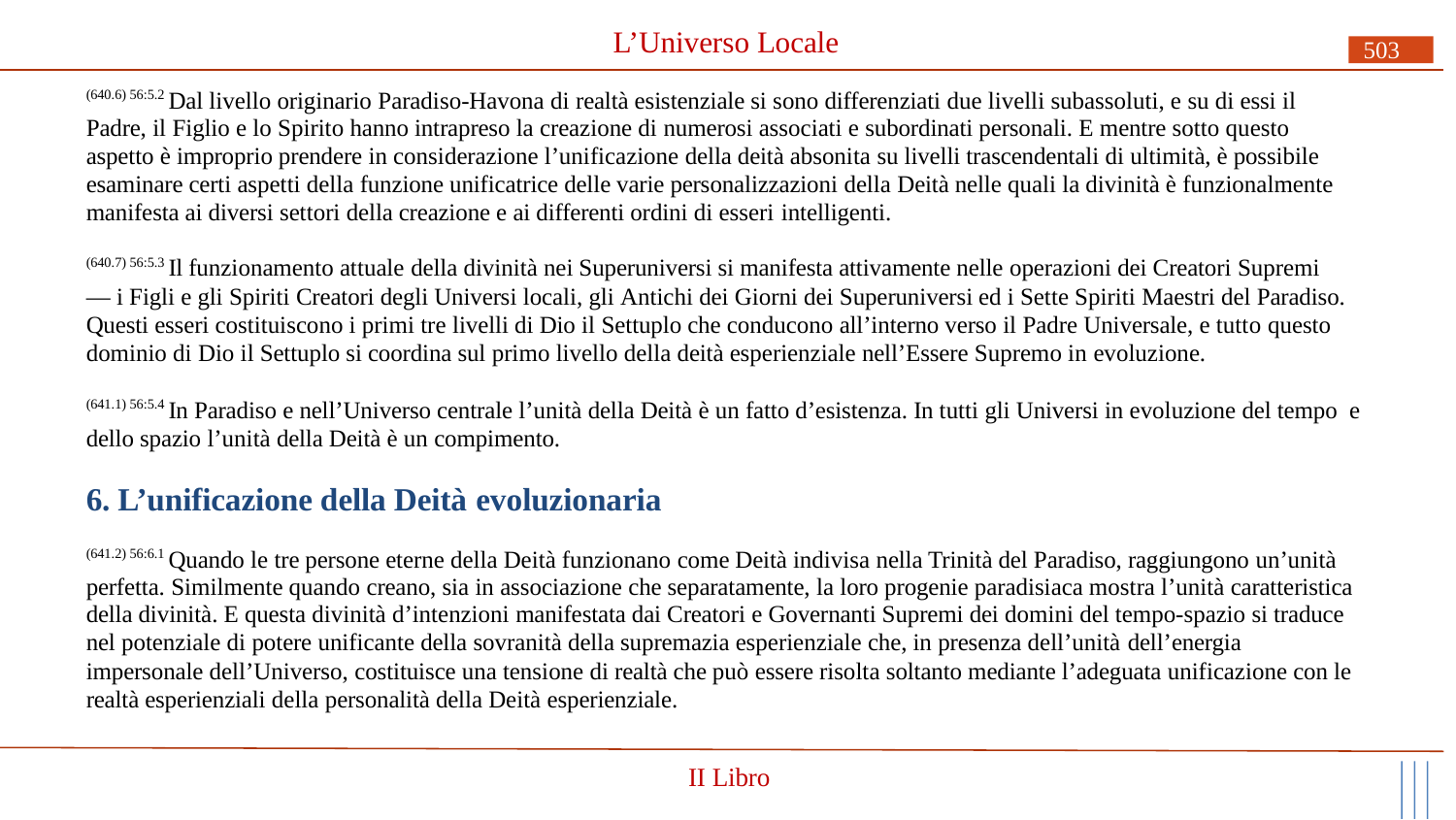

# L’Universo Locale
503

(640.6) 56:5.2 Dal livello originario Paradiso-Havona di realtà esistenziale si sono differenziati due livelli subassoluti, e su di essi il  Padre, il Figlio e lo Spirito hanno intrapreso la creazione di numerosi associati e subordinati personali. E mentre sotto questo  aspetto è improprio prendere in considerazione l’unificazione della deità absonita su livelli trascendentali di ultimità, è possibile  esaminare certi aspetti della funzione unificatrice delle varie personalizzazioni della Deità nelle quali la divinità è funzionalmente  manifesta ai diversi settori della creazione e ai differenti ordini di esseri intelligenti.

(640.7) 56:5.3 Il funzionamento attuale della divinità nei Superuniversi si manifesta attivamente nelle operazioni dei Creatori Supremi
— i Figli e gli Spiriti Creatori degli Universi locali, gli Antichi dei Giorni dei Superuniversi ed i Sette Spiriti Maestri del Paradiso.  Questi esseri costituiscono i primi tre livelli di Dio il Settuplo che conducono all’interno verso il Padre Universale, e tutto questo  dominio di Dio il Settuplo si coordina sul primo livello della deità esperienziale nell’Essere Supremo in evoluzione.

(641.1) 56:5.4 In Paradiso e nell’Universo centrale l’unità della Deità è un fatto d’esistenza. In tutti gli Universi in evoluzione del tempo  e dello spazio l’unità della Deità è un compimento.

6. L’unificazione della Deità evoluzionaria
(641.2) 56:6.1 Quando le tre persone eterne della Deità funzionano come Deità indivisa nella Trinità del Paradiso, raggiungono un’unità  perfetta. Similmente quando creano, sia in associazione che separatamente, la loro progenie paradisiaca mostra l’unità caratteristica  della divinità. E questa divinità d’intenzioni manifestata dai Creatori e Governanti Supremi dei domini del tempo-spazio si traduce  nel potenziale di potere unificante della sovranità della supremazia esperienziale che, in presenza dell’unità dell’energia
impersonale dell’Universo, costituisce una tensione di realtà che può essere risolta soltanto mediante l’adeguata unificazione con le  realtà esperienziali della personalità della Deità esperienziale.

II Libro